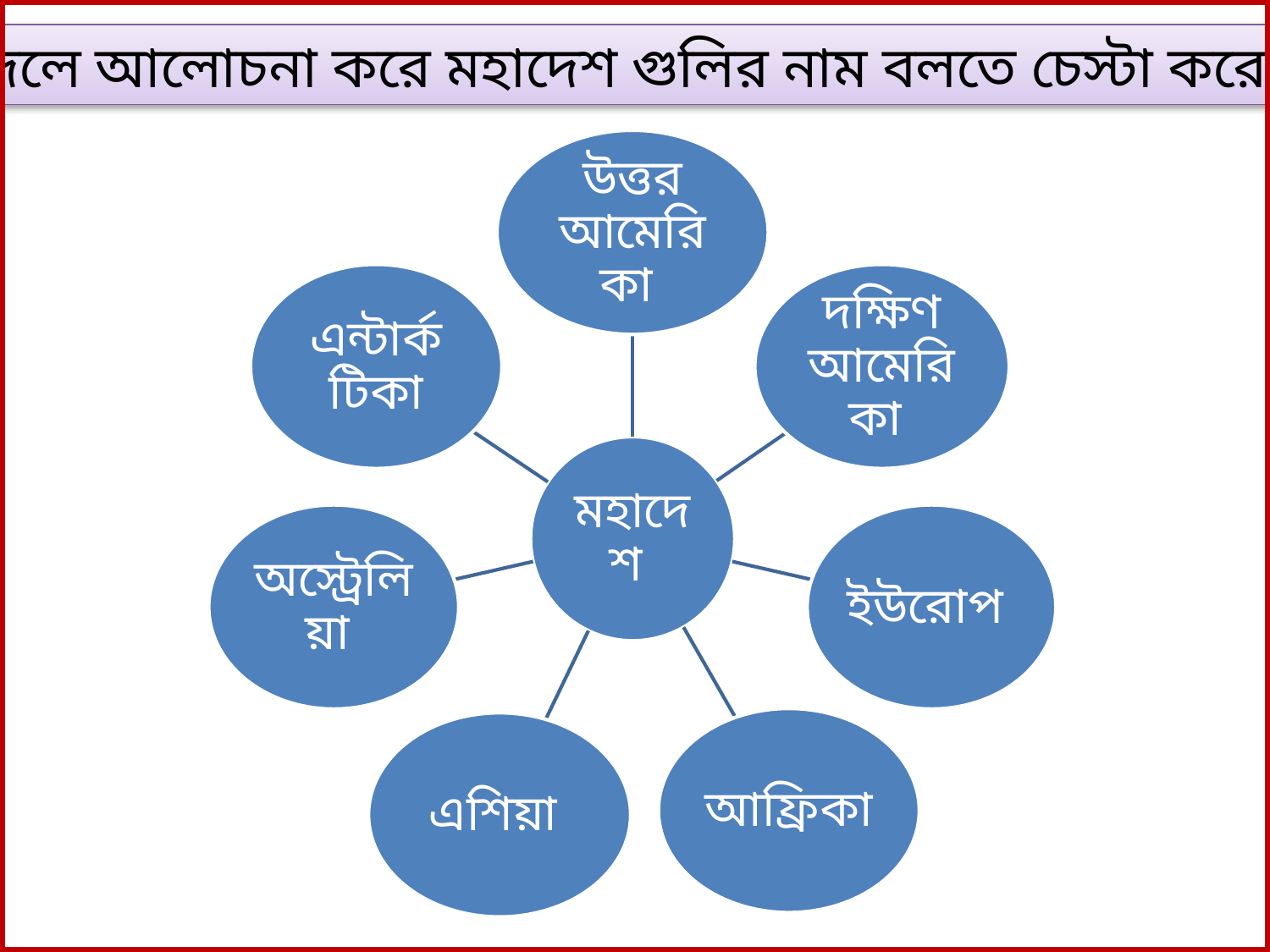

দলে আলোচনা করে মহাদেশ গুলির নাম বলতে চেস্টা করো
মহাদেশ

উত্তর আমেরিকা

দক্ষিণ আমেরিকা

ইউরোপ

আফ্রিকা

এশিয়া

অস্ট্রেলিয়া

এন্টার্কটিকা